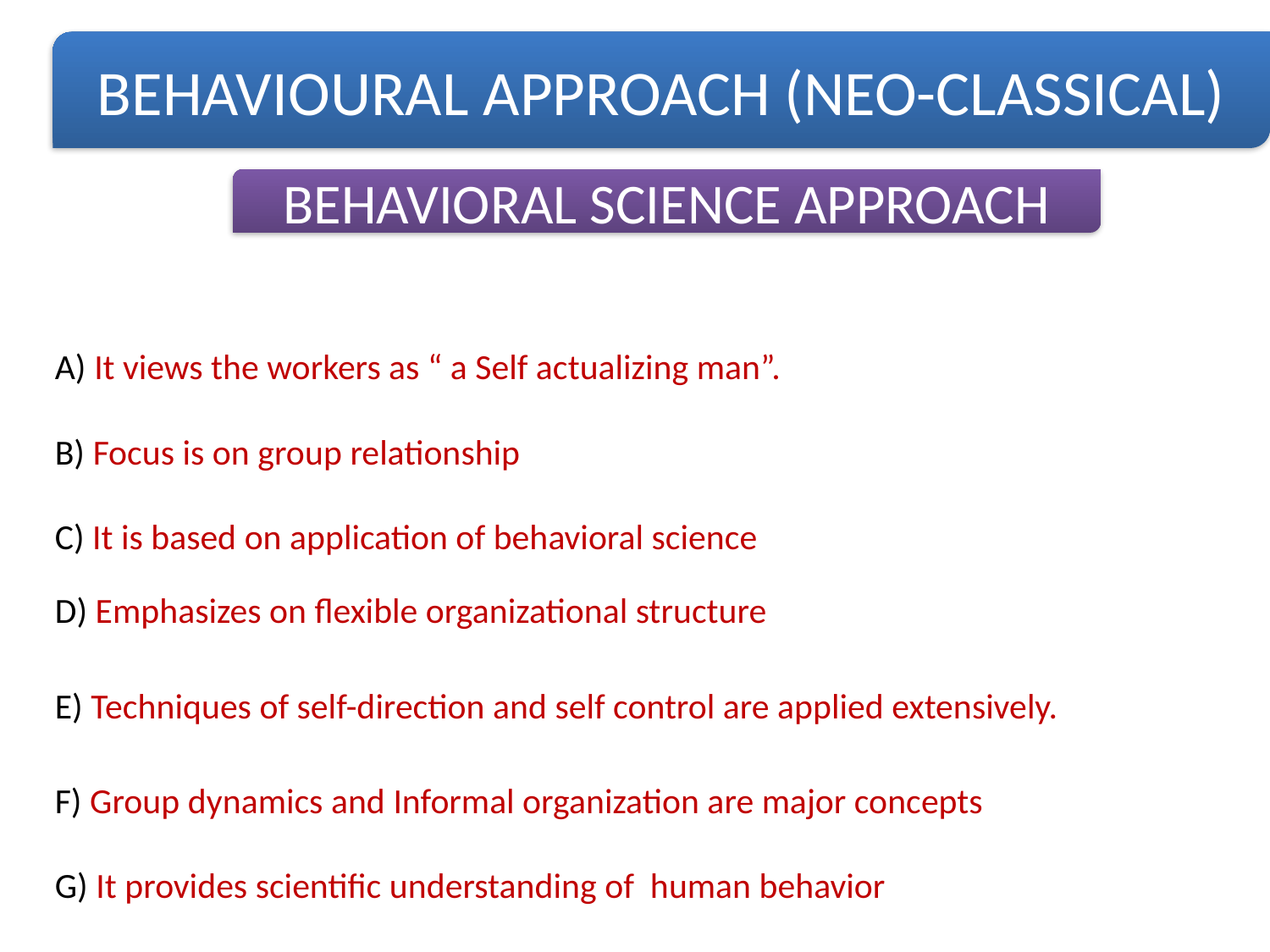

BEHAVIOURAL APPROACH (NEO-CLASSICAL)
BEHAVIORAL SCIENCE APPROACH
A) It views the workers as “ a Self actualizing man”.
B) Focus is on group relationship
C) It is based on application of behavioral science
D) Emphasizes on flexible organizational structure
E) Techniques of self-direction and self control are applied extensively.
F) Group dynamics and Informal organization are major concepts
G) It provides scientific understanding of  human behavior